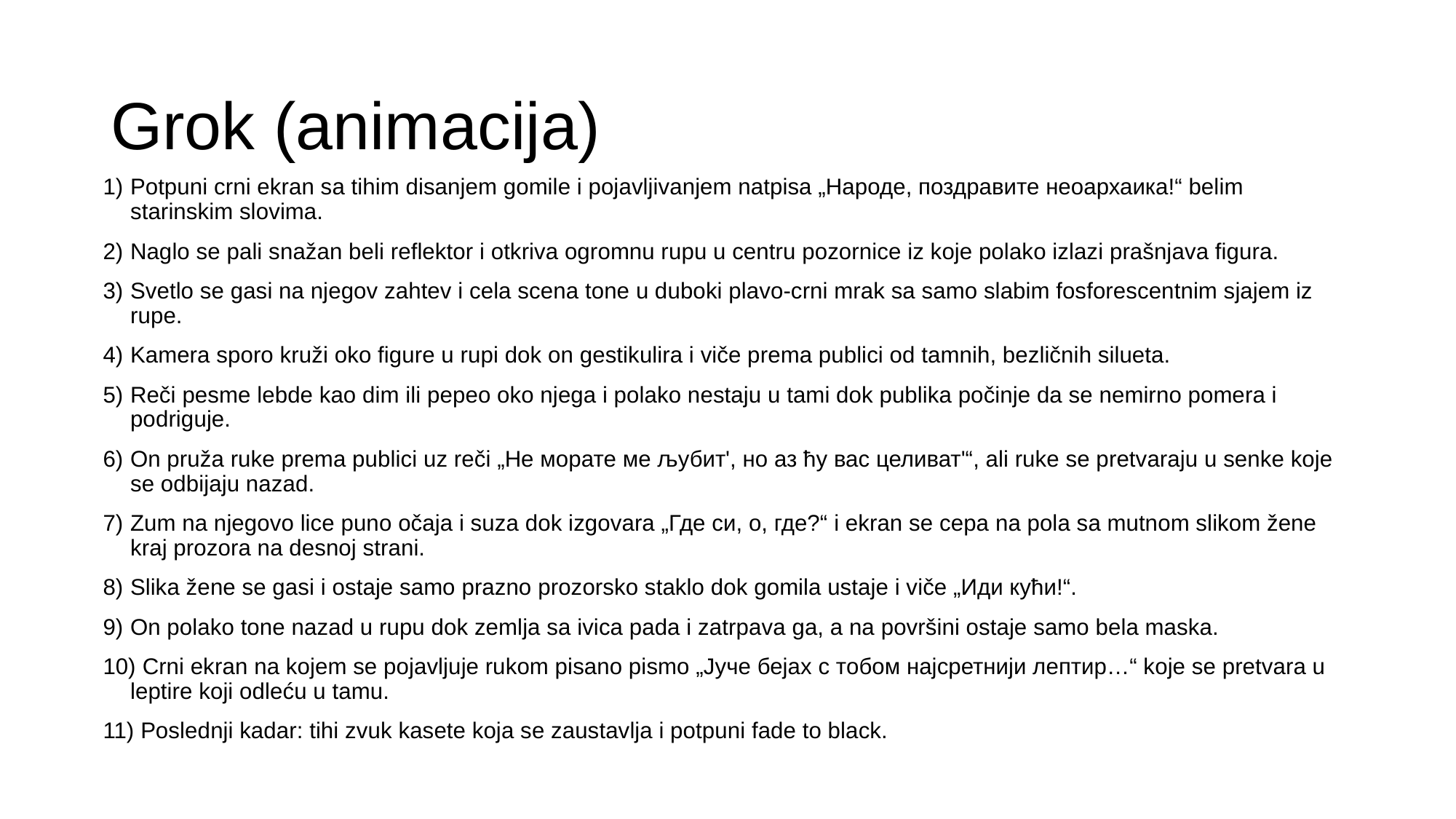

# Grok (animacija)
Potpuni crni ekran sa tihim disanjem gomile i pojavljivanjem natpisa „Народе, поздравите неоархаика!“ belim starinskim slovima.
Naglo se pali snažan beli reflektor i otkriva ogromnu rupu u centru pozornice iz koje polako izlazi prašnjava figura.
Svetlo se gasi na njegov zahtev i cela scena tone u duboki plavo-crni mrak sa samo slabim fosforescentnim sjajem iz rupe.
Kamera sporo kruži oko figure u rupi dok on gestikulira i viče prema publici od tamnih, bezličnih silueta.
Reči pesme lebde kao dim ili pepeo oko njega i polako nestaju u tami dok publika počinje da se nemirno pomera i podriguje.
On pruža ruke prema publici uz reči „Не морате ме љубит', но аз ћу вас целиват'“, ali ruke se pretvaraju u senke koje se odbijaju nazad.
Zum na njegovo lice puno očaja i suza dok izgovara „Где си, о, где?“ i ekran se cepa na pola sa mutnom slikom žene kraj prozora na desnoj strani.
Slika žene se gasi i ostaje samo prazno prozorsko staklo dok gomila ustaje i viče „Иди кући!“.
On polako tone nazad u rupu dok zemlja sa ivica pada i zatrpava ga, a na površini ostaje samo bela maska.
 Crni ekran na kojem se pojavljuje rukom pisano pismo „Јуче бејах с тобом најсретнији лептир…“ koje se pretvara u leptire koji odleću u tamu.
 Poslednji kadar: tihi zvuk kasete koja se zaustavlja i potpuni fade to black.